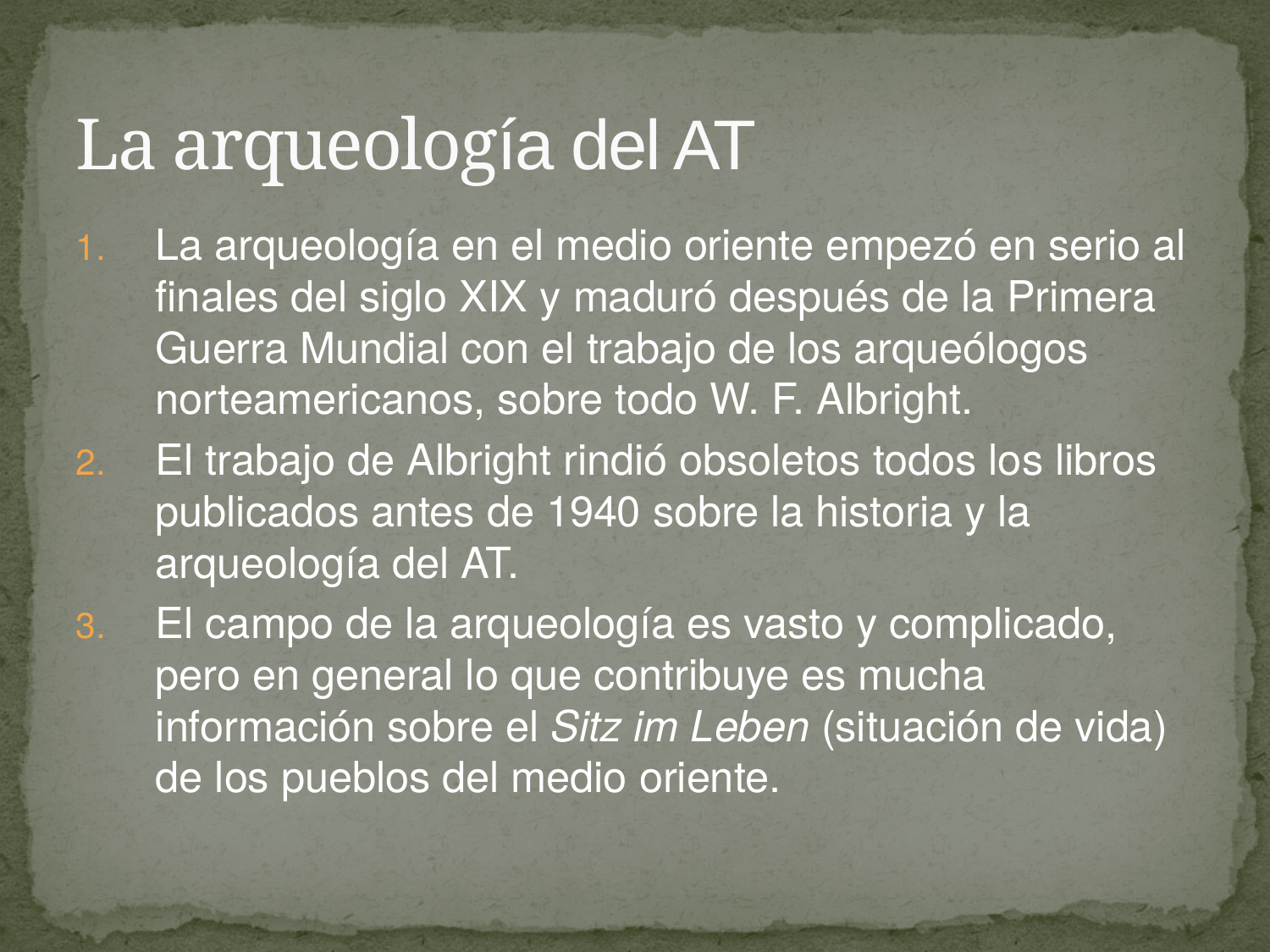

# La arqueología del AT
La arqueología en el medio oriente empezó en serio al finales del siglo XIX y maduró después de la Primera Guerra Mundial con el trabajo de los arqueólogos norteamericanos, sobre todo W. F. Albright.
El trabajo de Albright rindió obsoletos todos los libros publicados antes de 1940 sobre la historia y la arqueología del AT.
El campo de la arqueología es vasto y complicado, pero en general lo que contribuye es mucha información sobre el Sitz im Leben (situación de vida) de los pueblos del medio oriente.